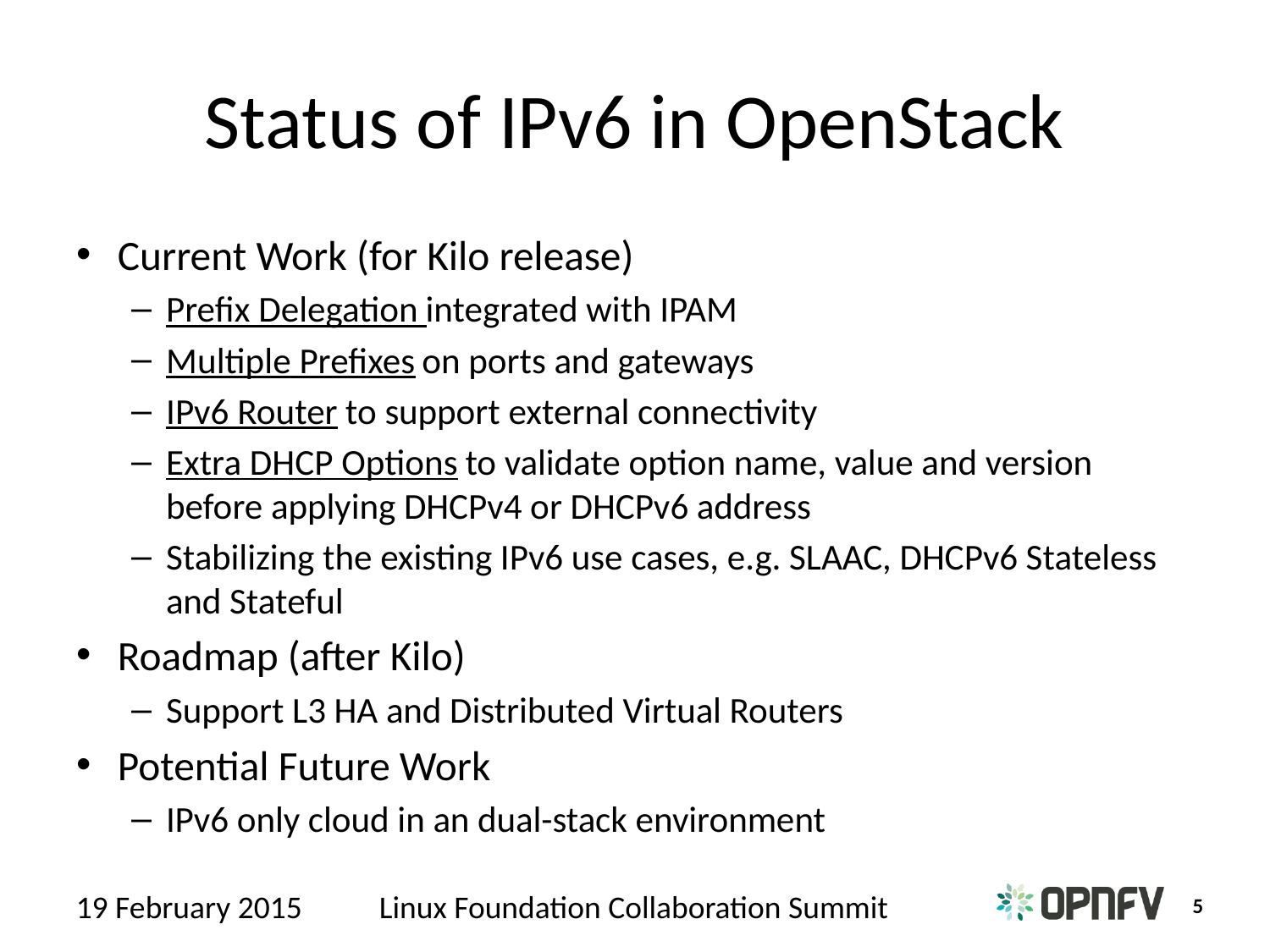

# Status of IPv6 in OpenStack
Current Work (for Kilo release)
Prefix Delegation integrated with IPAM
Multiple Prefixes on ports and gateways
IPv6 Router to support external connectivity
Extra DHCP Options to validate option name, value and version before applying DHCPv4 or DHCPv6 address
Stabilizing the existing IPv6 use cases, e.g. SLAAC, DHCPv6 Stateless and Stateful
Roadmap (after Kilo)
Support L3 HA and Distributed Virtual Routers
Potential Future Work
IPv6 only cloud in an dual-stack environment